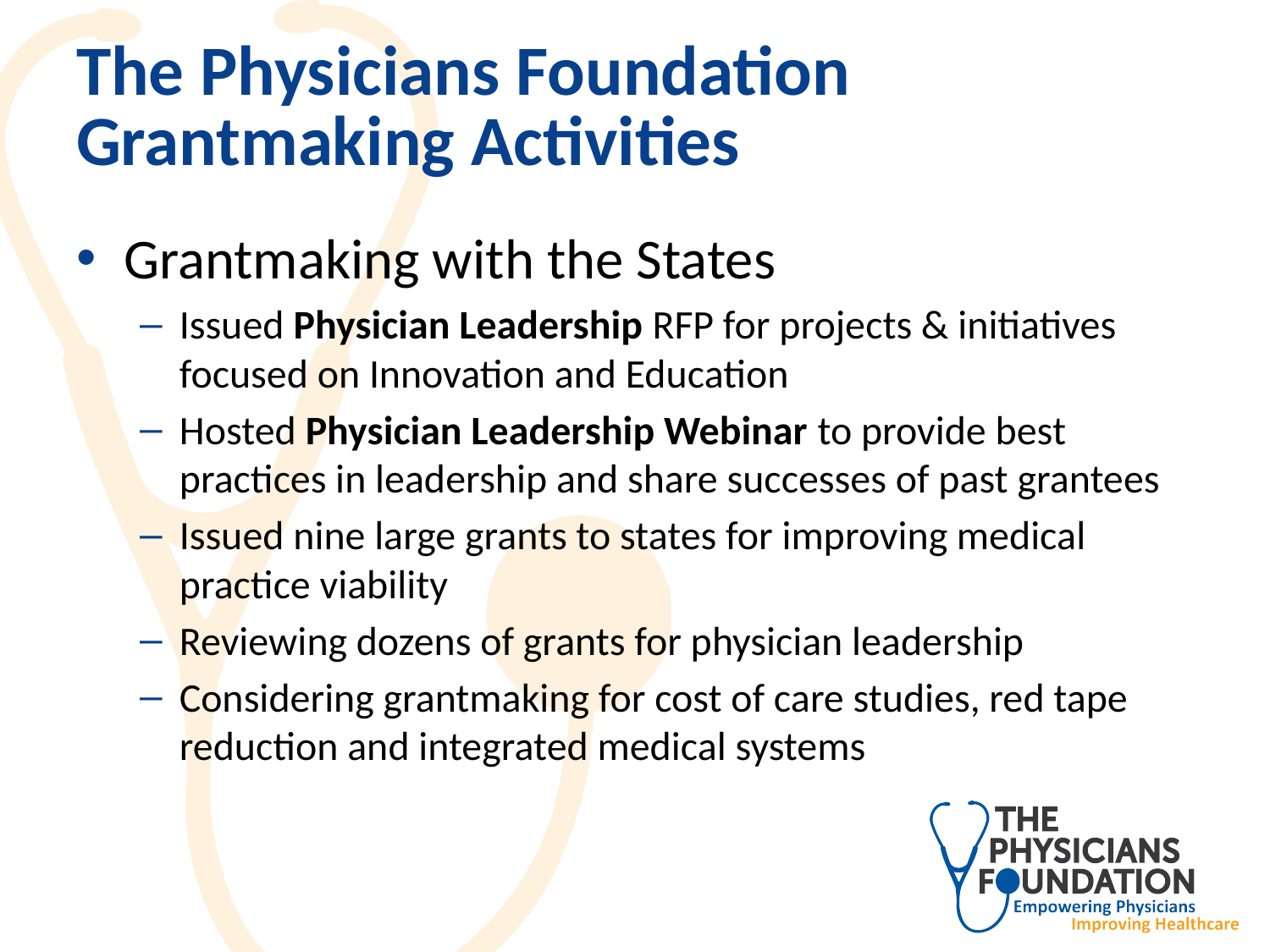

# The Physicians Foundation Grantmaking Activities
Grantmaking with the States
Issued Physician Leadership RFP for projects & initiatives focused on Innovation and Education
Hosted Physician Leadership Webinar to provide best practices in leadership and share successes of past grantees
Issued nine large grants to states for improving medical practice viability
Reviewing dozens of grants for physician leadership
Considering grantmaking for cost of care studies, red tape reduction and integrated medical systems